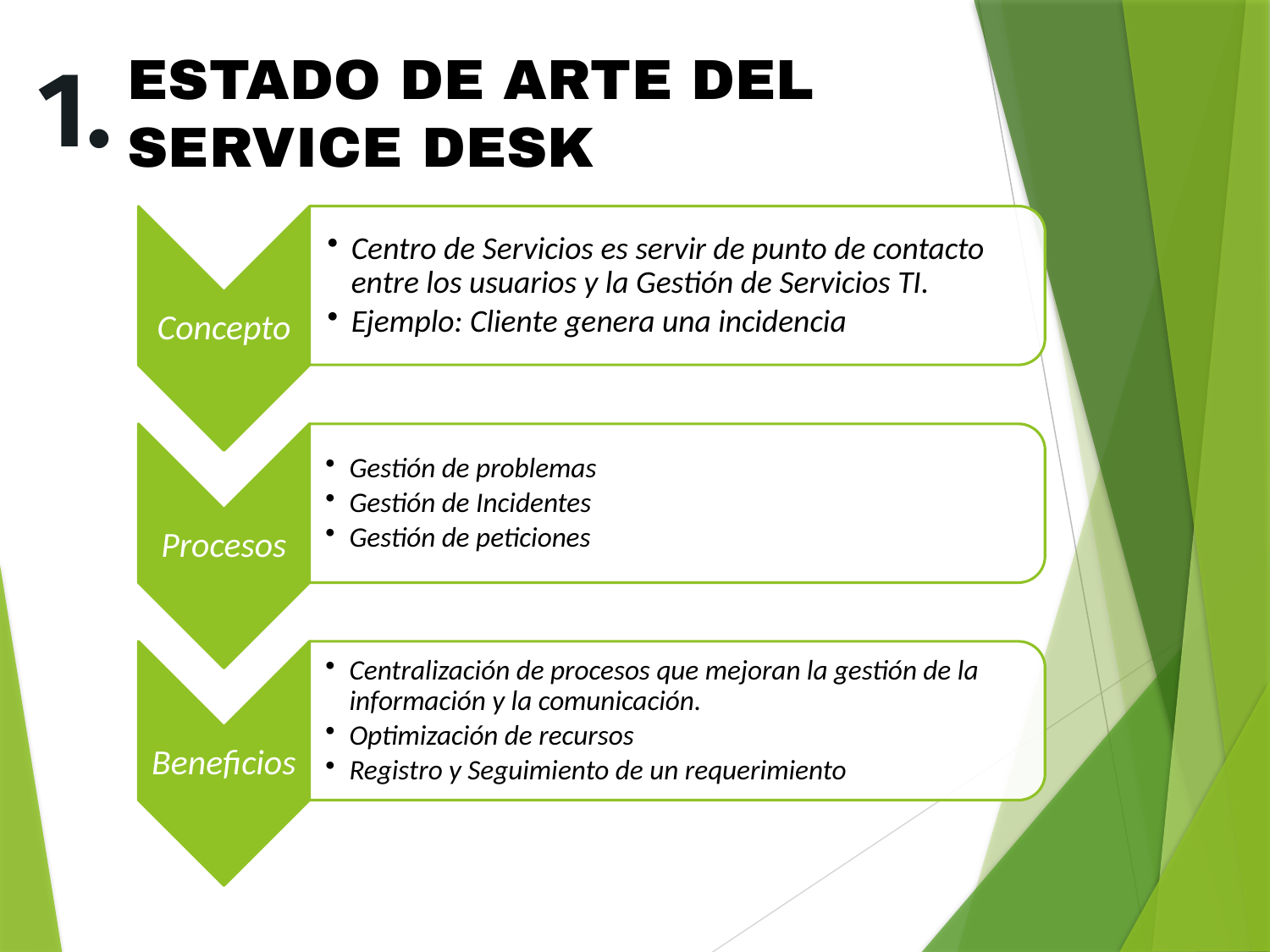

1.
ESTADO DE ARTE DEL
SERVICE DESK
Concepto
Centro de Servicios es servir de punto de contacto entre los usuarios y la Gestión de Servicios TI.
Ejemplo: Cliente genera una incidencia
Procesos
Gestión de problemas
Gestión de Incidentes
Gestión de peticiones
Beneficios
Centralización de procesos que mejoran la gestión de la información y la comunicación.
Optimización de recursos
Registro y Seguimiento de un requerimiento